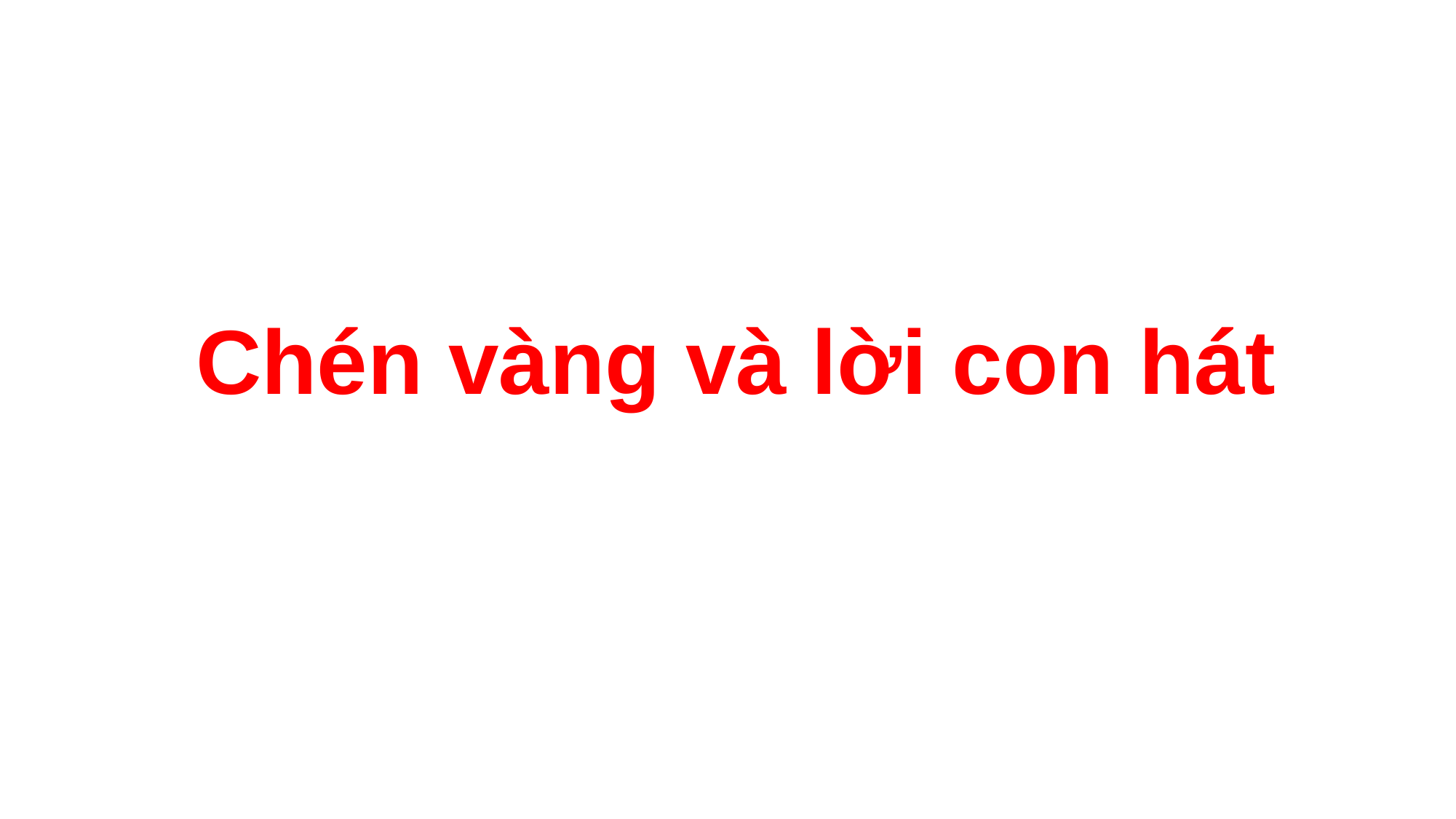

# Chén vàng và lời con hát